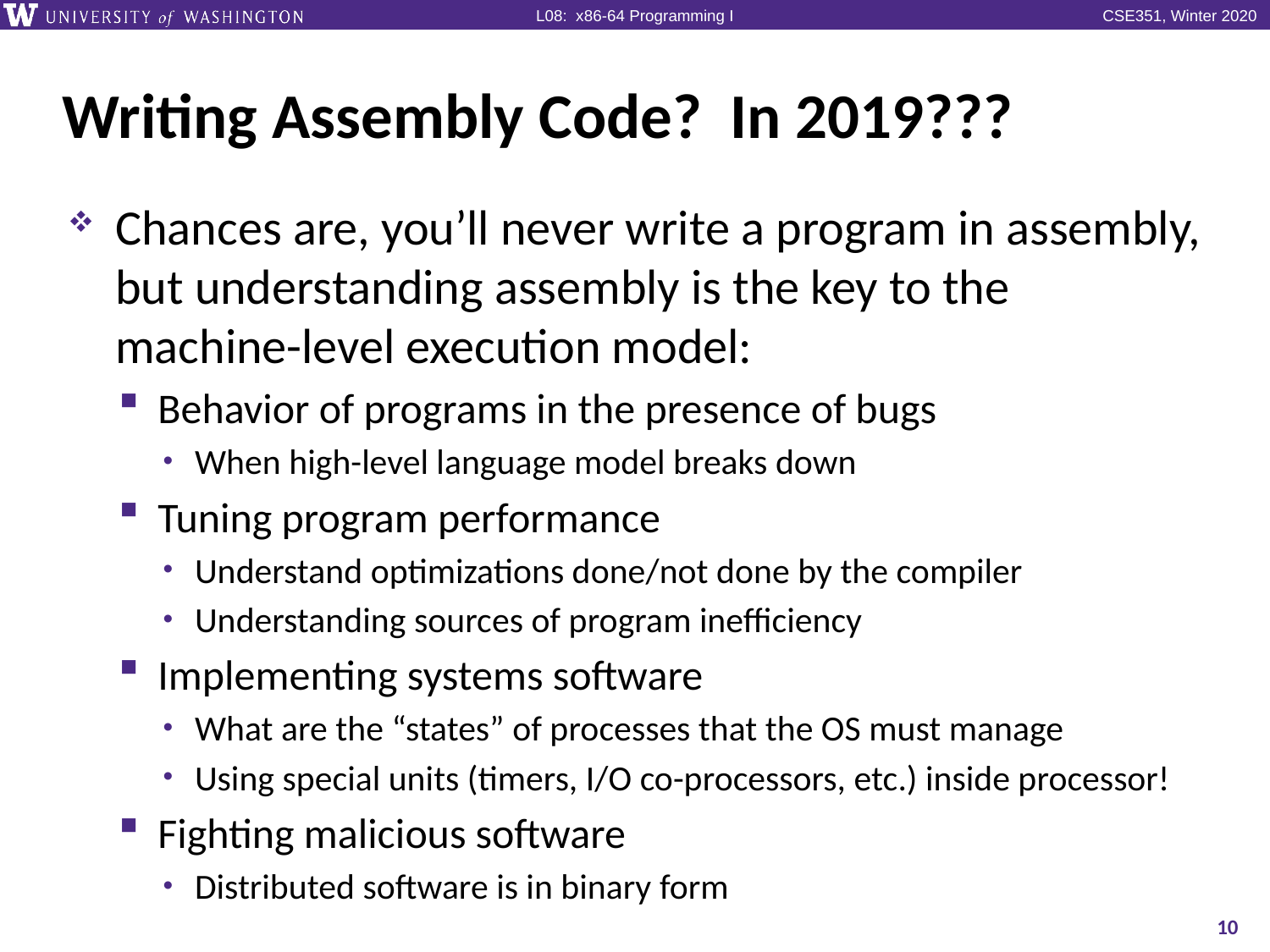

# Writing Assembly Code?  In 2019???
Chances are, you’ll never write a program in assembly, but understanding assembly is the key to the machine-level execution model:
Behavior of programs in the presence of bugs
When high-level language model breaks down
Tuning program performance
Understand optimizations done/not done by the compiler
Understanding sources of program inefficiency
Implementing systems software
What are the “states” of processes that the OS must manage
Using special units (timers, I/O co-processors, etc.) inside processor!
Fighting malicious software
Distributed software is in binary form
10